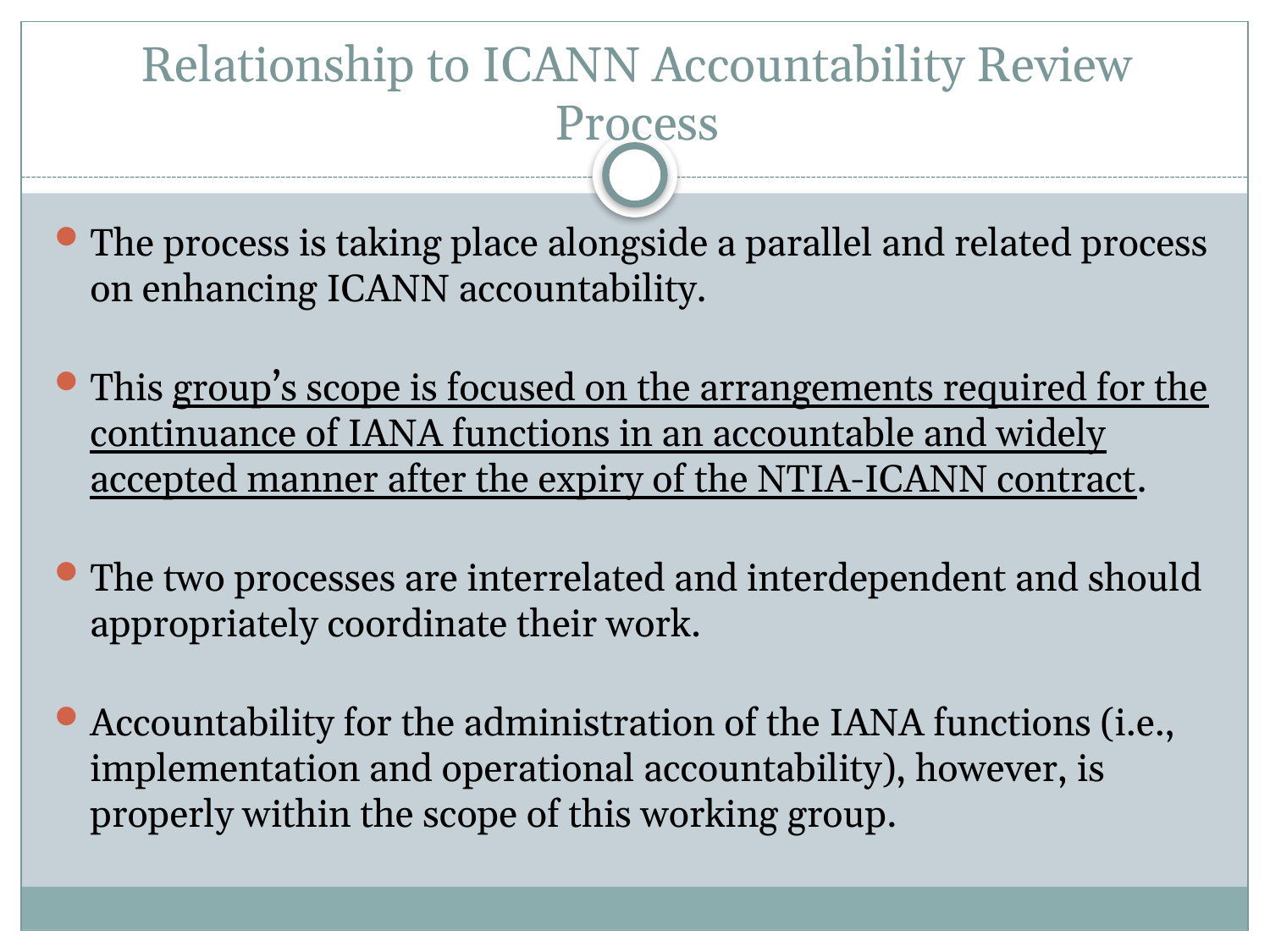

# Relationship to ICANN Accountability Review Process
The process is taking place alongside a parallel and related process on enhancing ICANN accountability.
This group’s scope is focused on the arrangements required for the continuance of IANA functions in an accountable and widely accepted manner after the expiry of the NTIA-ICANN contract.
The two processes are interrelated and interdependent and should appropriately coordinate their work.
Accountability for the administration of the IANA functions (i.e., implementation and operational accountability), however, is properly within the scope of this working group.